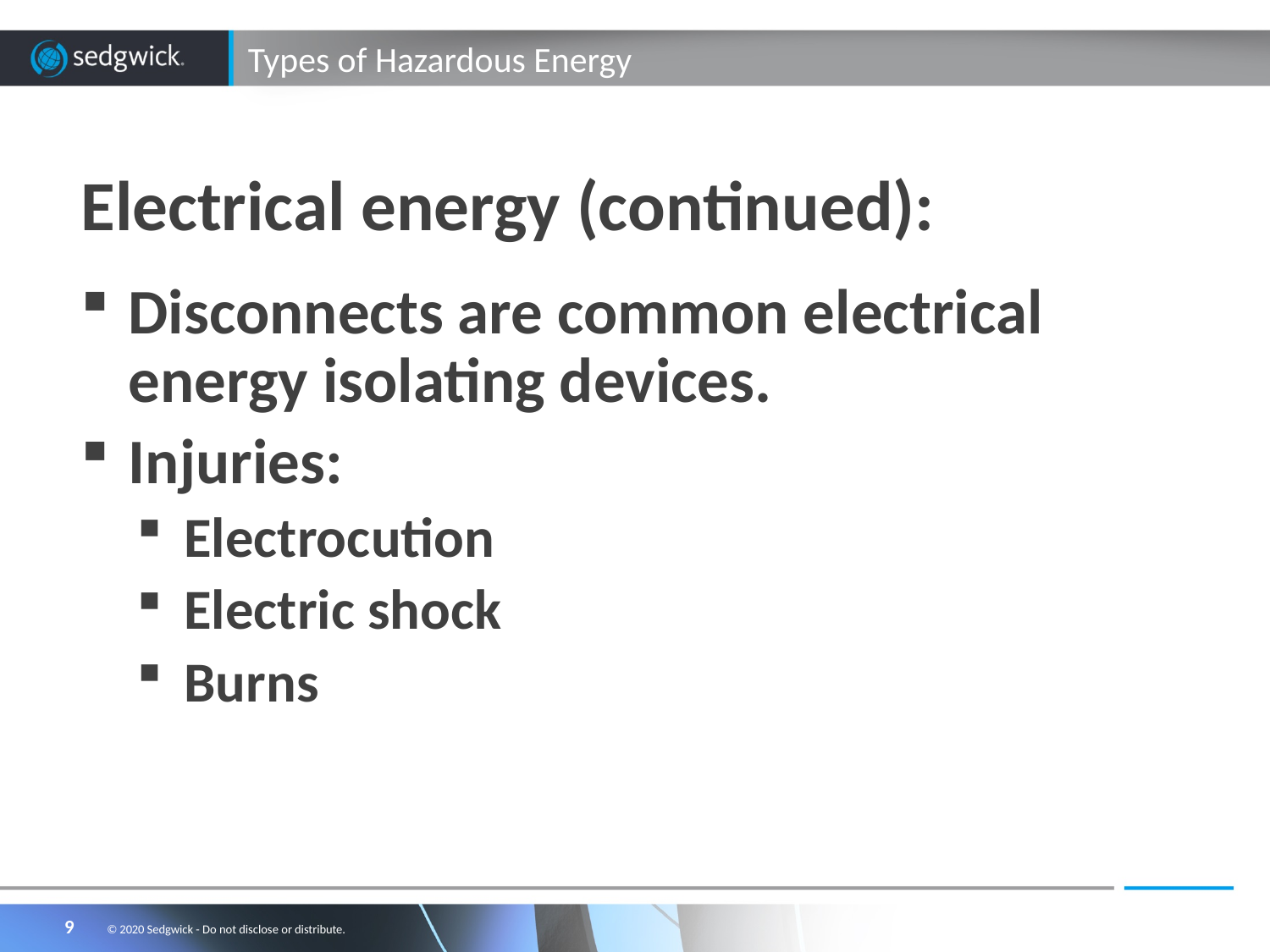

# Types of Hazardous Energy
Electrical energy (continued):

Disconnects are common electrical energy isolating devices.
Injuries:
Electrocution
Electric shock
Burns